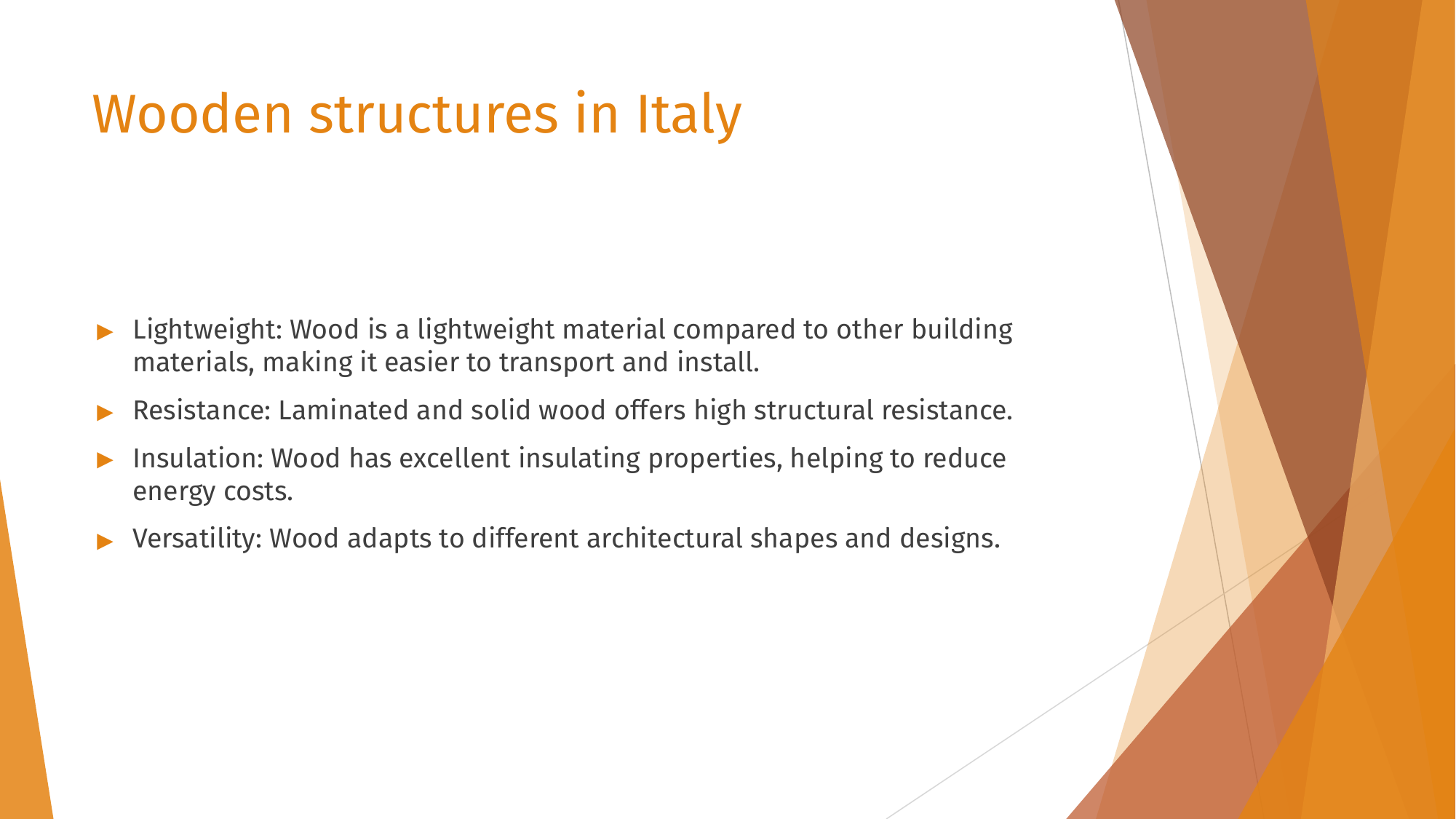

# Wooden structures in Italy

Lightweight: Wood is a lightweight material compared to other building materials, making it easier to transport and install.
Resistance: Laminated and solid wood offers high structural resistance.
Insulation: Wood has excellent insulating properties, helping to reduce energy costs.
Versatility: Wood adapts to different architectural shapes and designs.